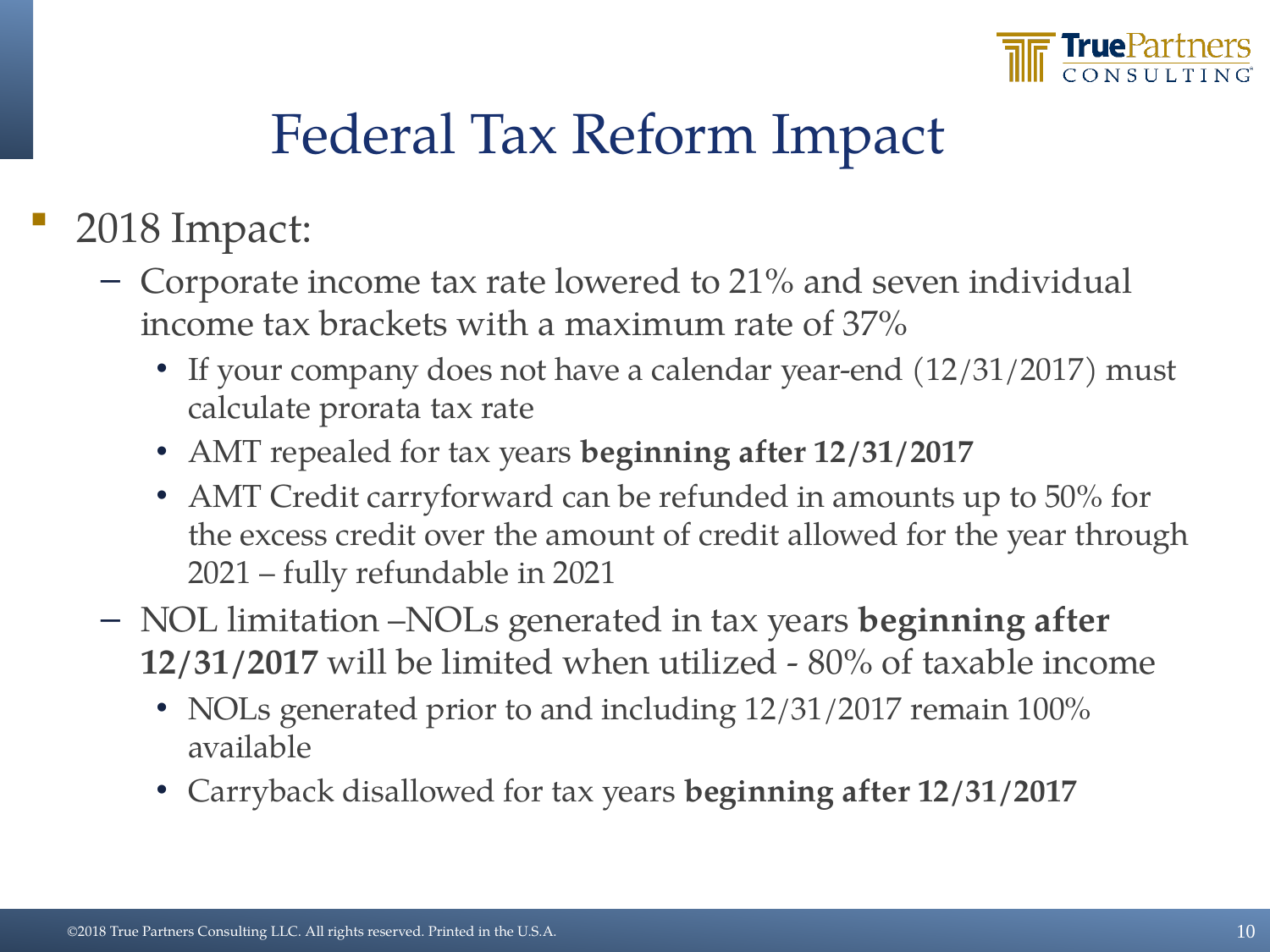

# Federal Tax Reform Impact
2018 Impact:
Corporate income tax rate lowered to 21% and seven individual income tax brackets with a maximum rate of 37%
If your company does not have a calendar year-end (12/31/2017) must calculate prorata tax rate
AMT repealed for tax years beginning after 12/31/2017
AMT Credit carryforward can be refunded in amounts up to 50% for the excess credit over the amount of credit allowed for the year through 2021 – fully refundable in 2021
NOL limitation –NOLs generated in tax years beginning after 12/31/2017 will be limited when utilized - 80% of taxable income
NOLs generated prior to and including 12/31/2017 remain 100% available
Carryback disallowed for tax years beginning after 12/31/2017
10
©2018 True Partners Consulting LLC. All rights reserved. Printed in the U.S.A.